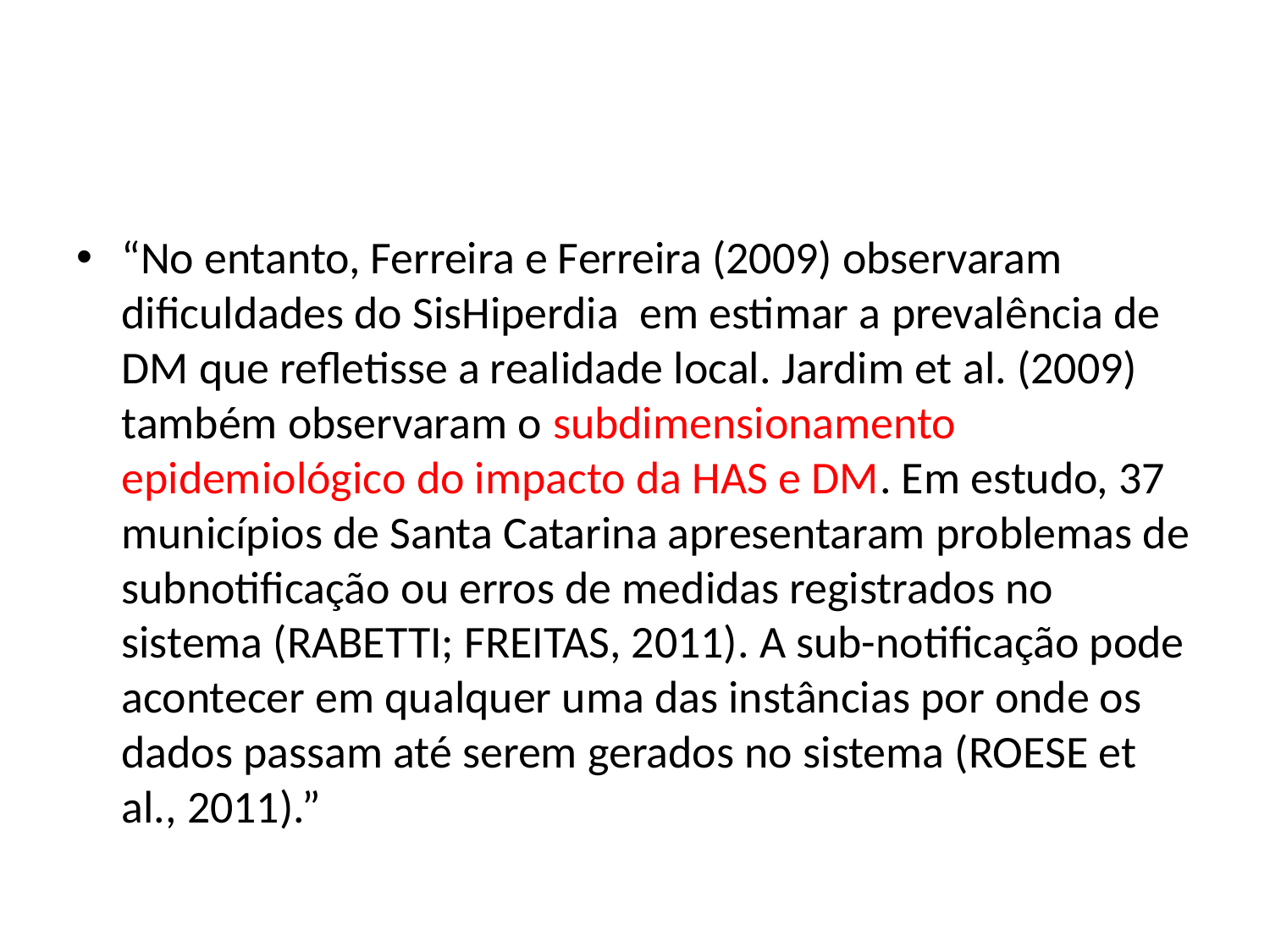

#
“No entanto, Ferreira e Ferreira (2009) observaram dificuldades do SisHiperdia  em estimar a prevalência de DM que refletisse a realidade local. Jardim et al. (2009) também observaram o subdimensionamento epidemiológico do impacto da HAS e DM. Em estudo, 37 municípios de Santa Catarina apresentaram problemas de subnotificação ou erros de medidas registrados no sistema (RABETTI; FREITAS, 2011). A sub-notificação pode acontecer em qualquer uma das instâncias por onde os dados passam até serem gerados no sistema (ROESE et al., 2011).”